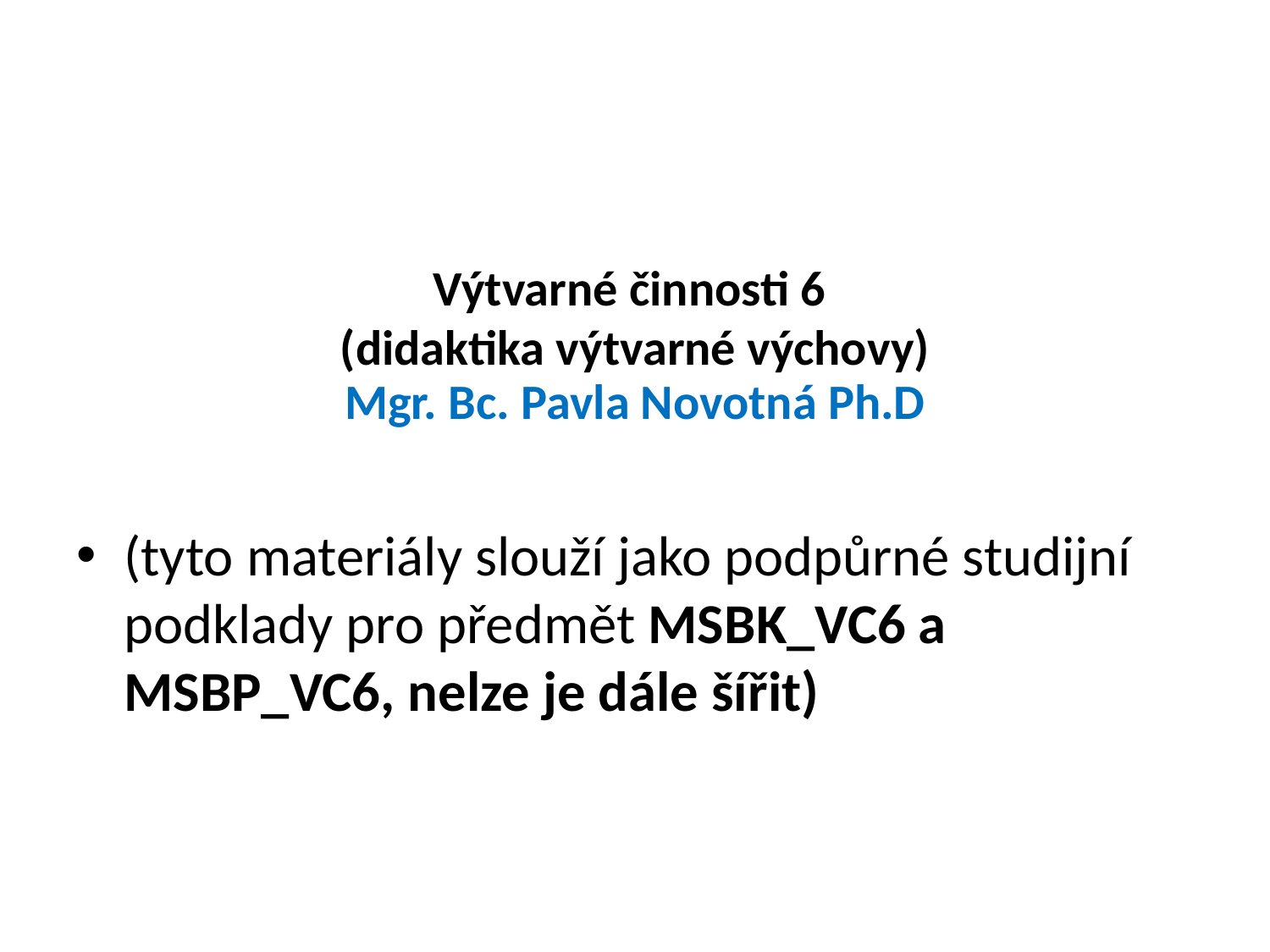

# Výtvarné činnosti 6 (didaktika výtvarné výchovy)

Mgr. Bc. Pavla Novotná Ph.D

(tyto materiály slouží jako podpůrné studijní podklady pro předmět MSBK_VC6 a MSBP_VC6, nelze je dále šířit)